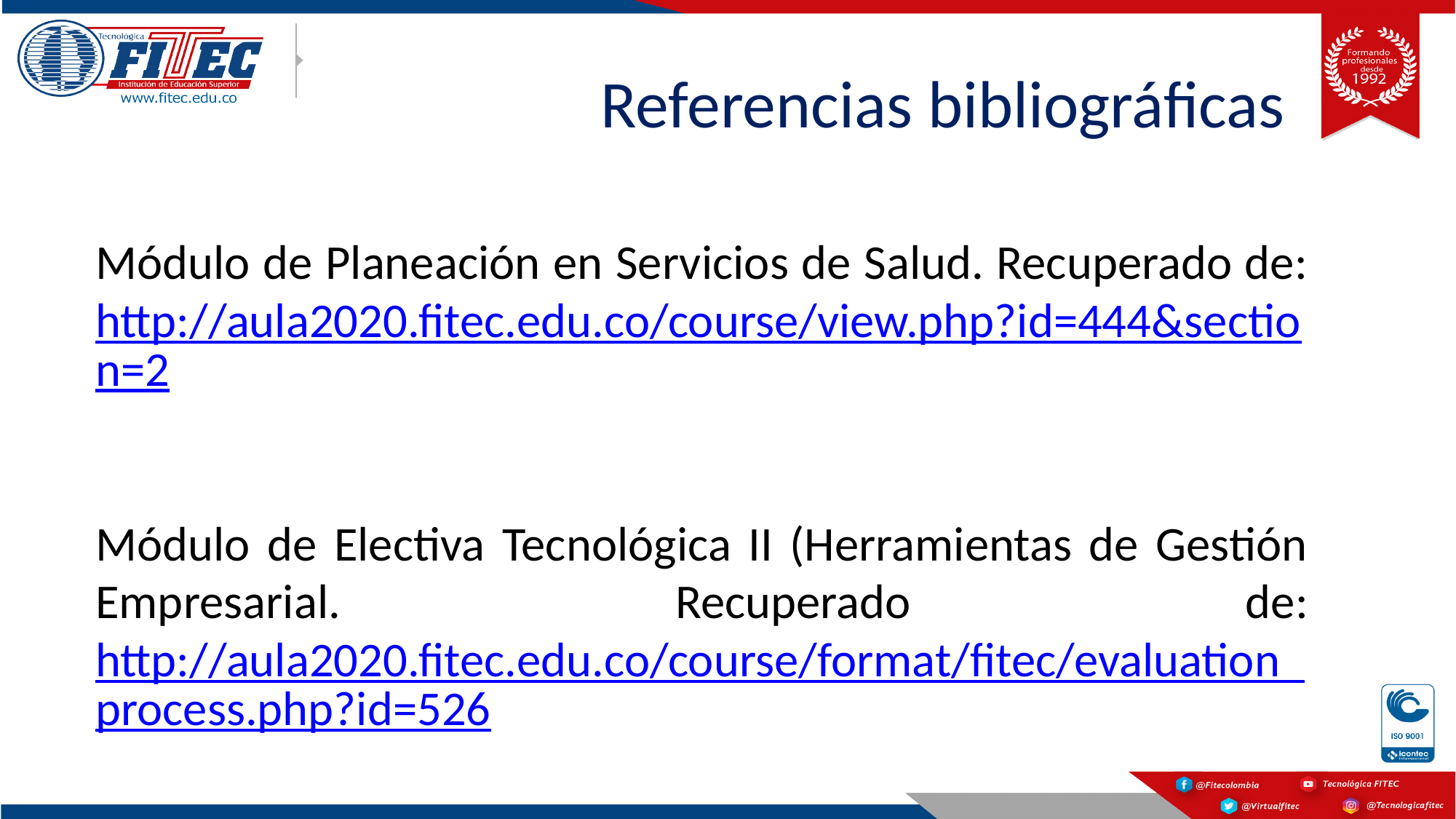

# Referencias bibliográficas
Módulo de Planeación en Servicios de Salud. Recuperado de: http://aula2020.fitec.edu.co/course/view.php?id=444&section=2

Módulo de Electiva Tecnológica II (Herramientas de Gestión Empresarial. Recuperado de: http://aula2020.fitec.edu.co/course/format/fitec/evaluation_process.php?id=526